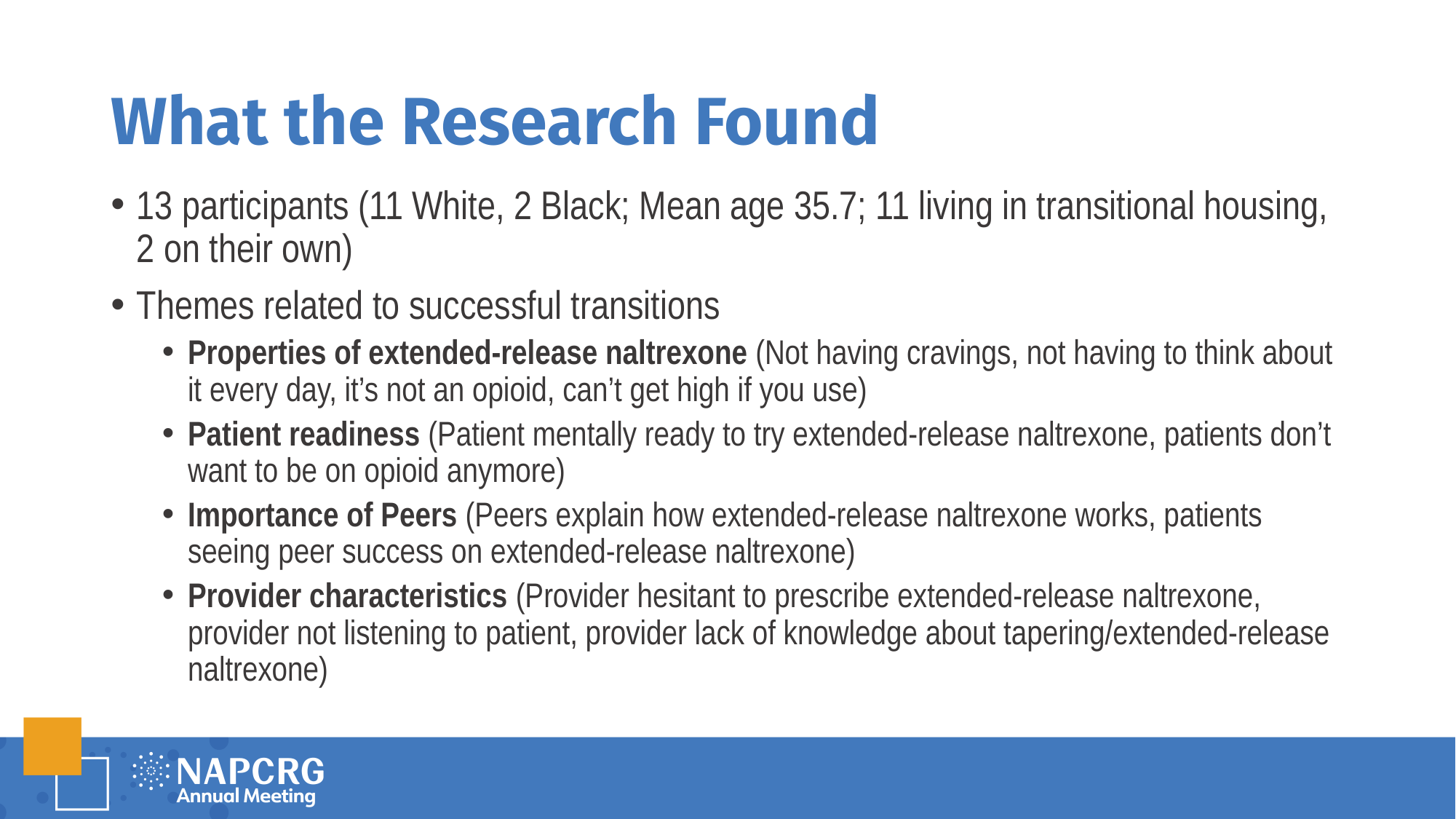

# What the Research Found
13 participants (11 White, 2 Black; Mean age 35.7; 11 living in transitional housing, 2 on their own)
Themes related to successful transitions
Properties of extended-release naltrexone (Not having cravings, not having to think about it every day, it’s not an opioid, can’t get high if you use)
Patient readiness (Patient mentally ready to try extended-release naltrexone, patients don’t want to be on opioid anymore)
Importance of Peers (Peers explain how extended-release naltrexone works, patients seeing peer success on extended-release naltrexone)
Provider characteristics (Provider hesitant to prescribe extended-release naltrexone, provider not listening to patient, provider lack of knowledge about tapering/extended-release naltrexone)